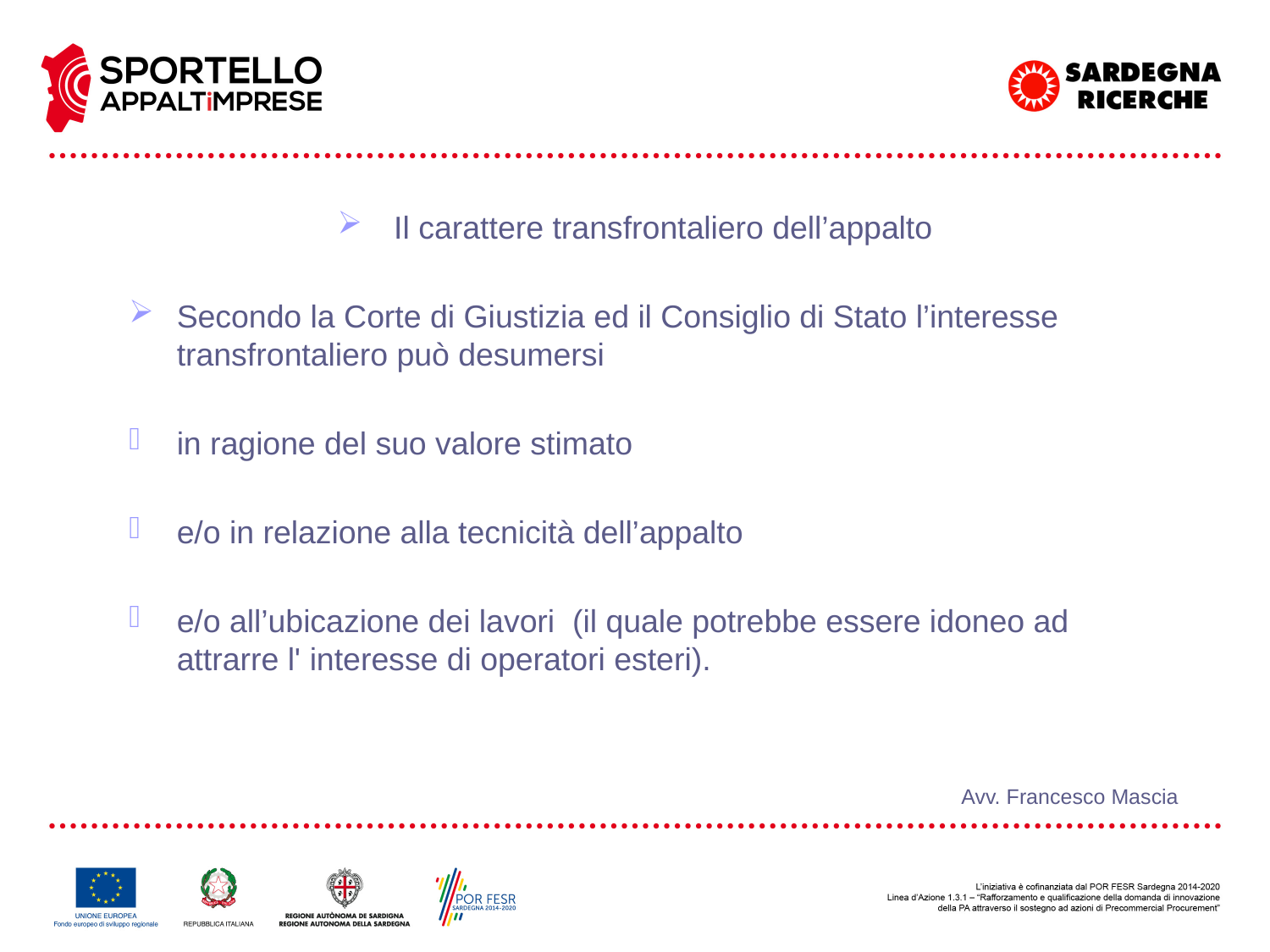

Il carattere transfrontaliero dell’appalto

Secondo la Corte di Giustizia ed il Consiglio di Stato l’interesse transfrontaliero può desumersi

in ragione del suo valore stimato

e/o in relazione alla tecnicità dell’appalto

e/o all’ubicazione dei lavori  (il quale potrebbe essere idoneo ad attrarre l' interesse di operatori esteri).

Avv. Francesco Mascia